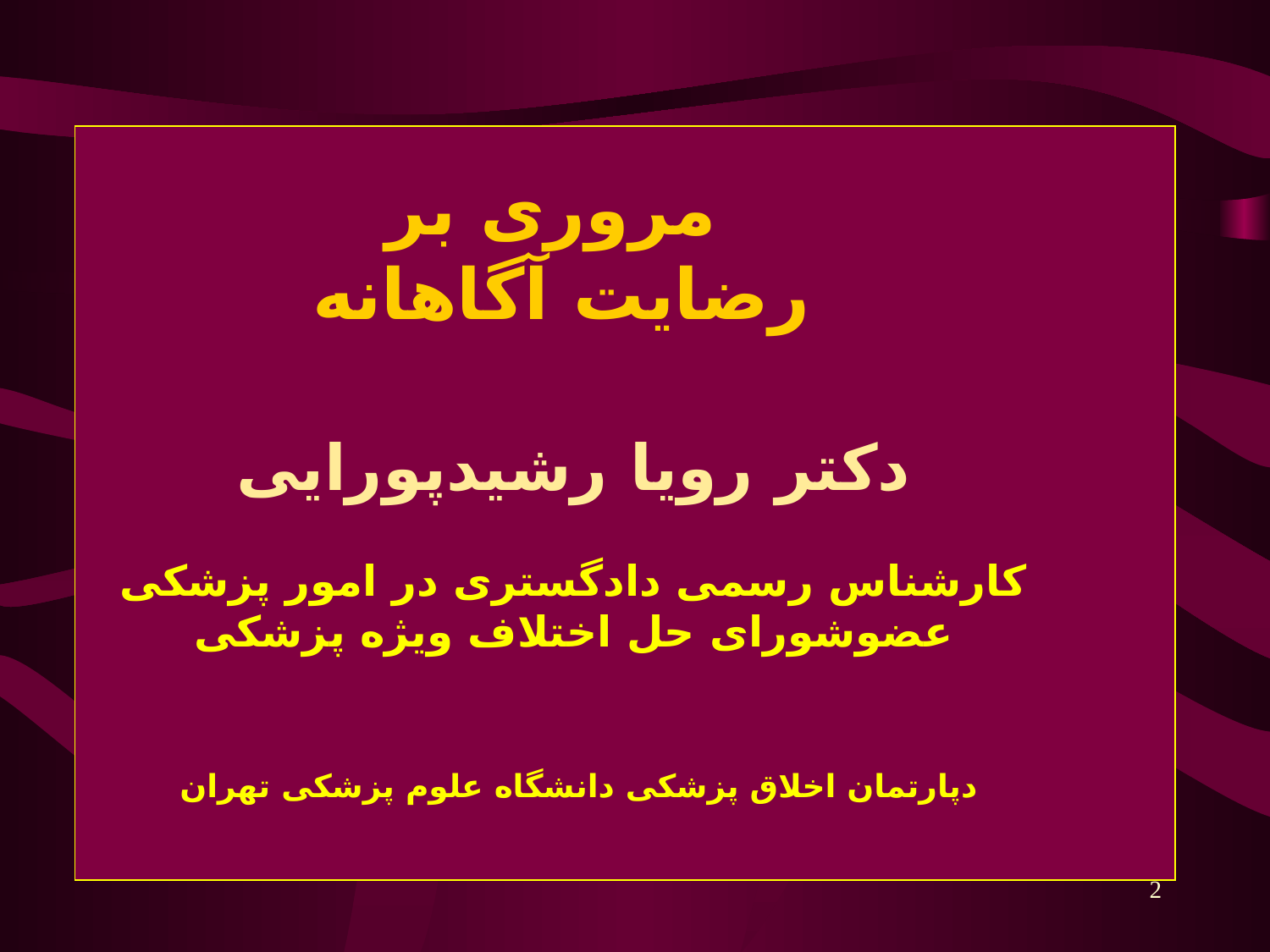

مروری بر
 رضایت آگاهانه
دکتر رویا رشیدپورایی
کارشناس رسمی دادگستری در امور پزشکی
عضوشورای حل اختلاف ویژه پزشکی
دپارتمان اخلاق پزشکی دانشگاه علوم پزشکی تهران
2